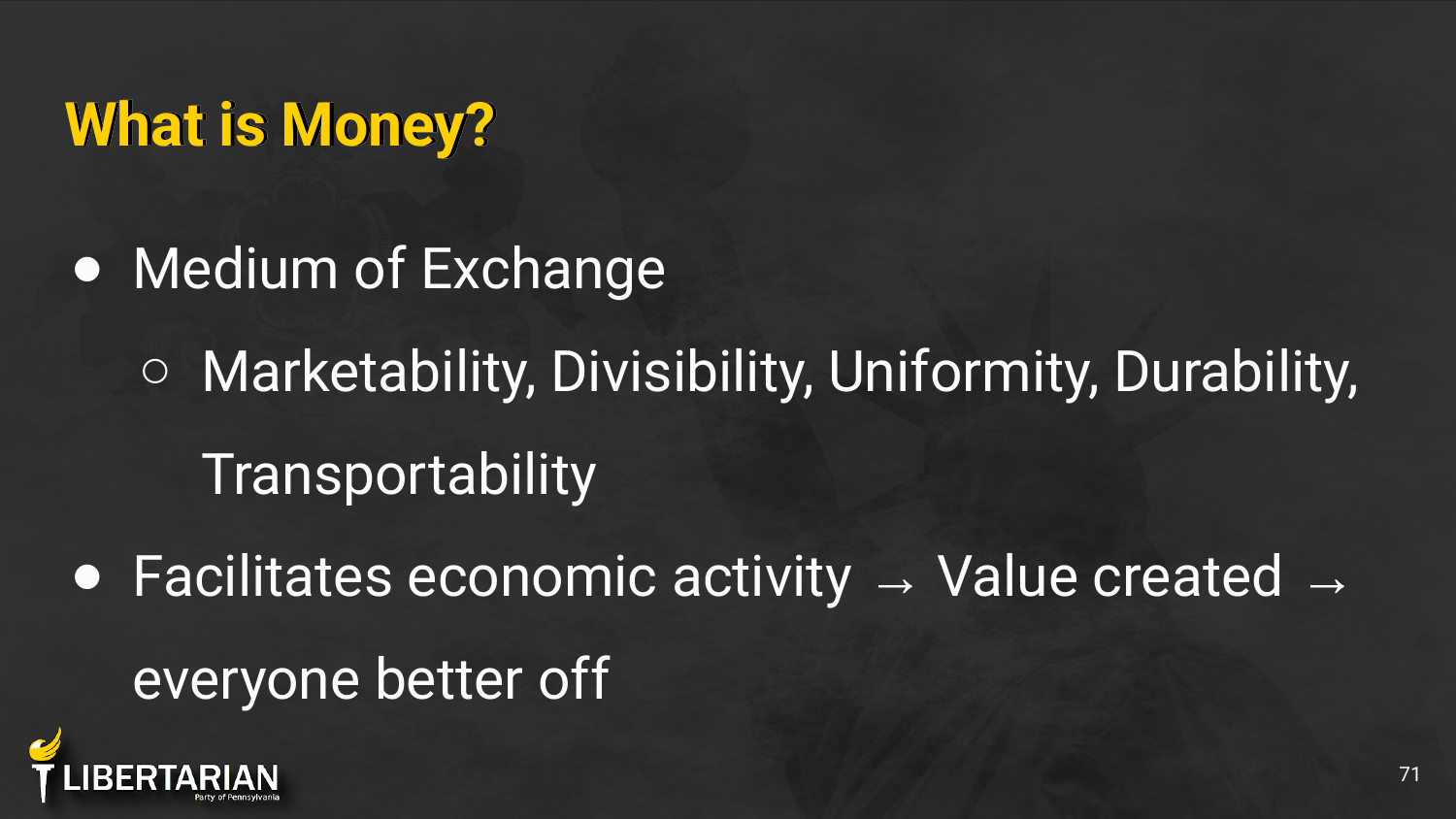

# What is Money?
Medium of Exchange
Marketability, Divisibility, Uniformity, Durability, Transportability
Facilitates economic activity → Value created → everyone better off
71